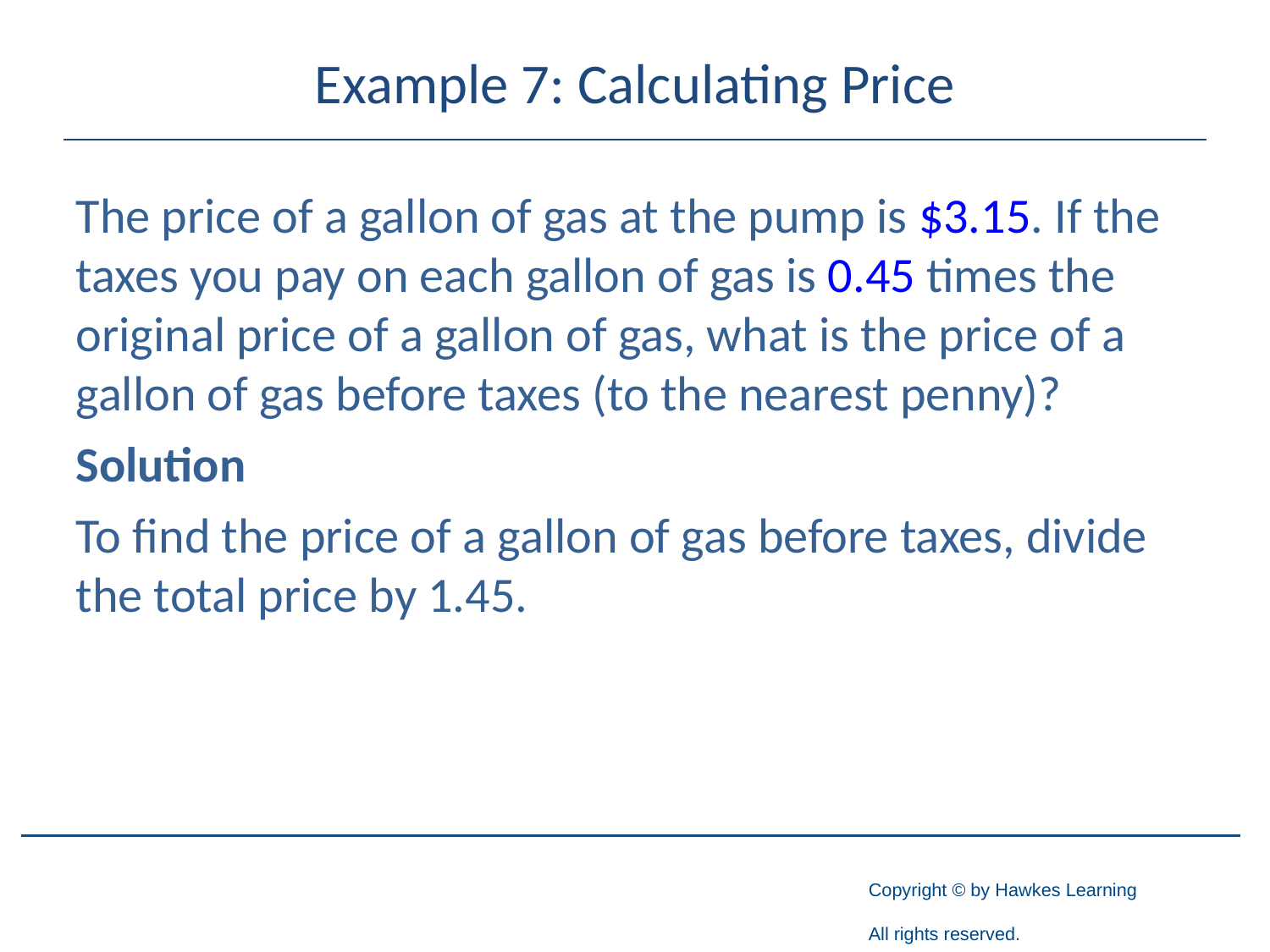

# Example 7: Calculating Price
The price of a gallon of gas at the pump is $3.15. If the taxes you pay on each gallon of gas is 0.45 times the original price of a gallon of gas, what is the price of a gallon of gas before taxes (to the nearest penny)?
Solution
To find the price of a gallon of gas before taxes, divide the total price by 1.45.